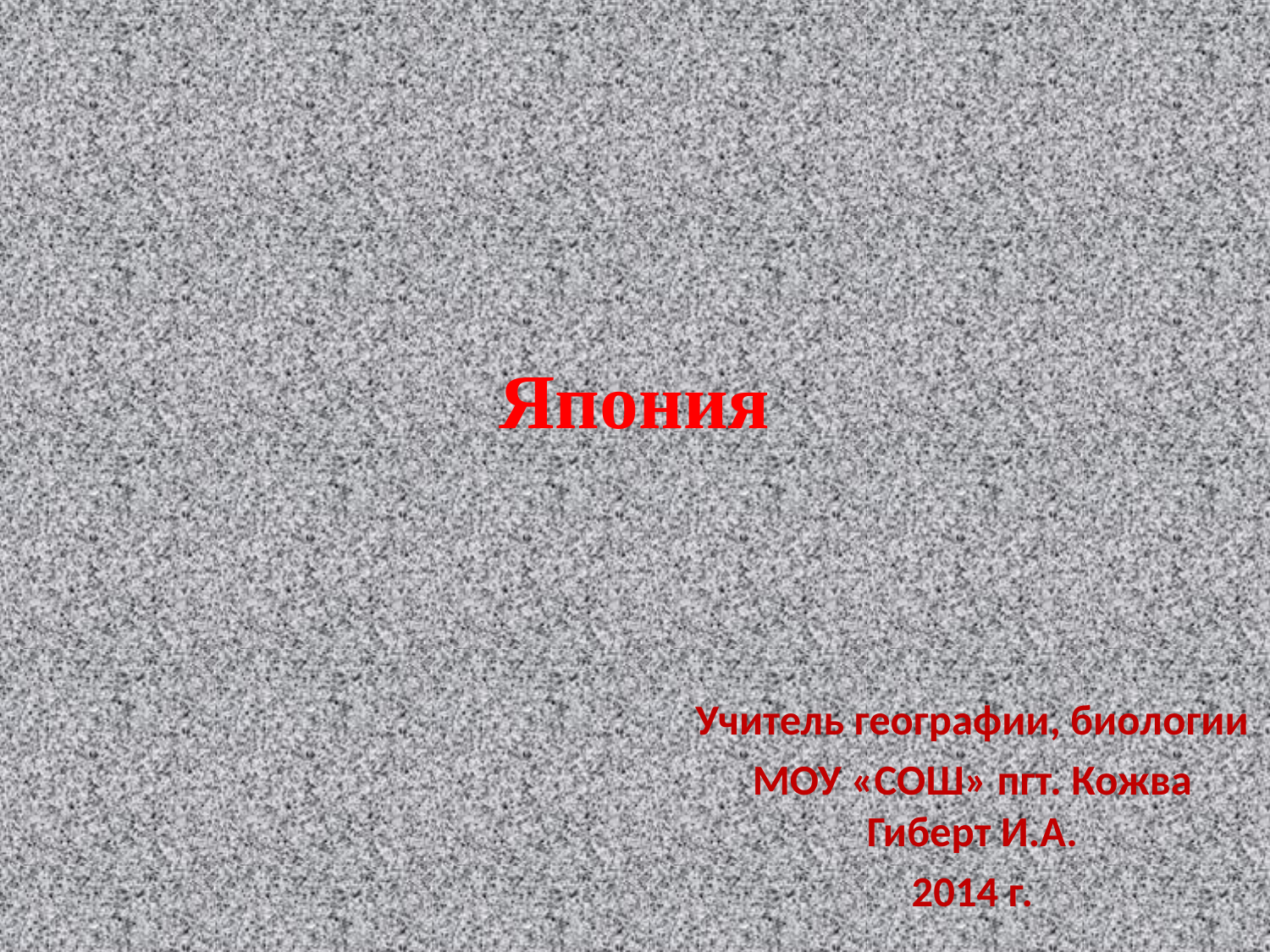

# Япония
Учитель географии, биологии
МОУ «СОШ» пгт. Кожва Гиберт И.А.
2014 г.